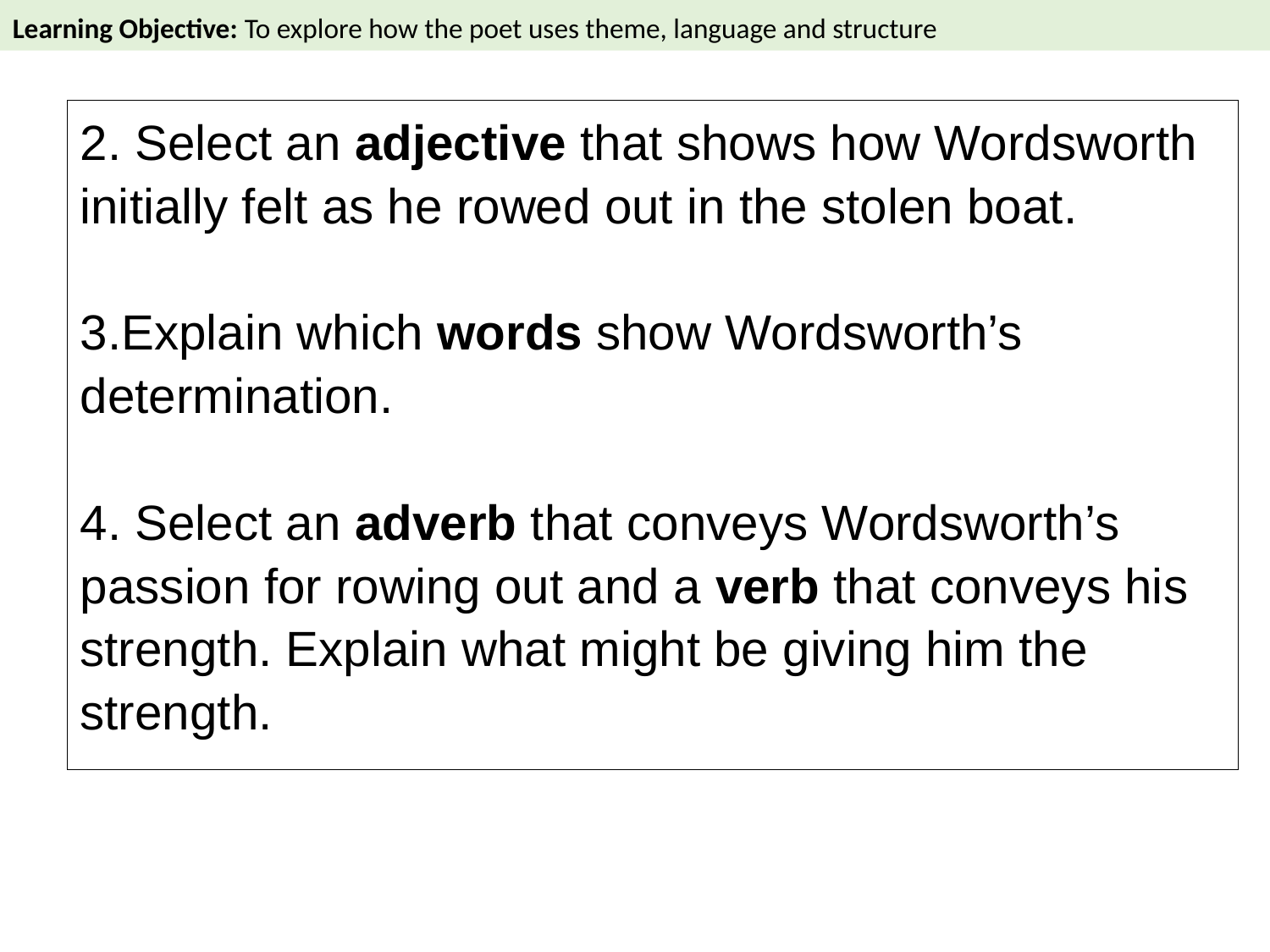

Learning Objective: To explore how the poet uses theme, language and structure
2. Select an adjective that shows how Wordsworth initially felt as he rowed out in the stolen boat.

3.Explain which words show Wordsworth’s determination.

4. Select an adverb that conveys Wordsworth’s passion for rowing out and a verb that conveys his strength. Explain what might be giving him the strength.